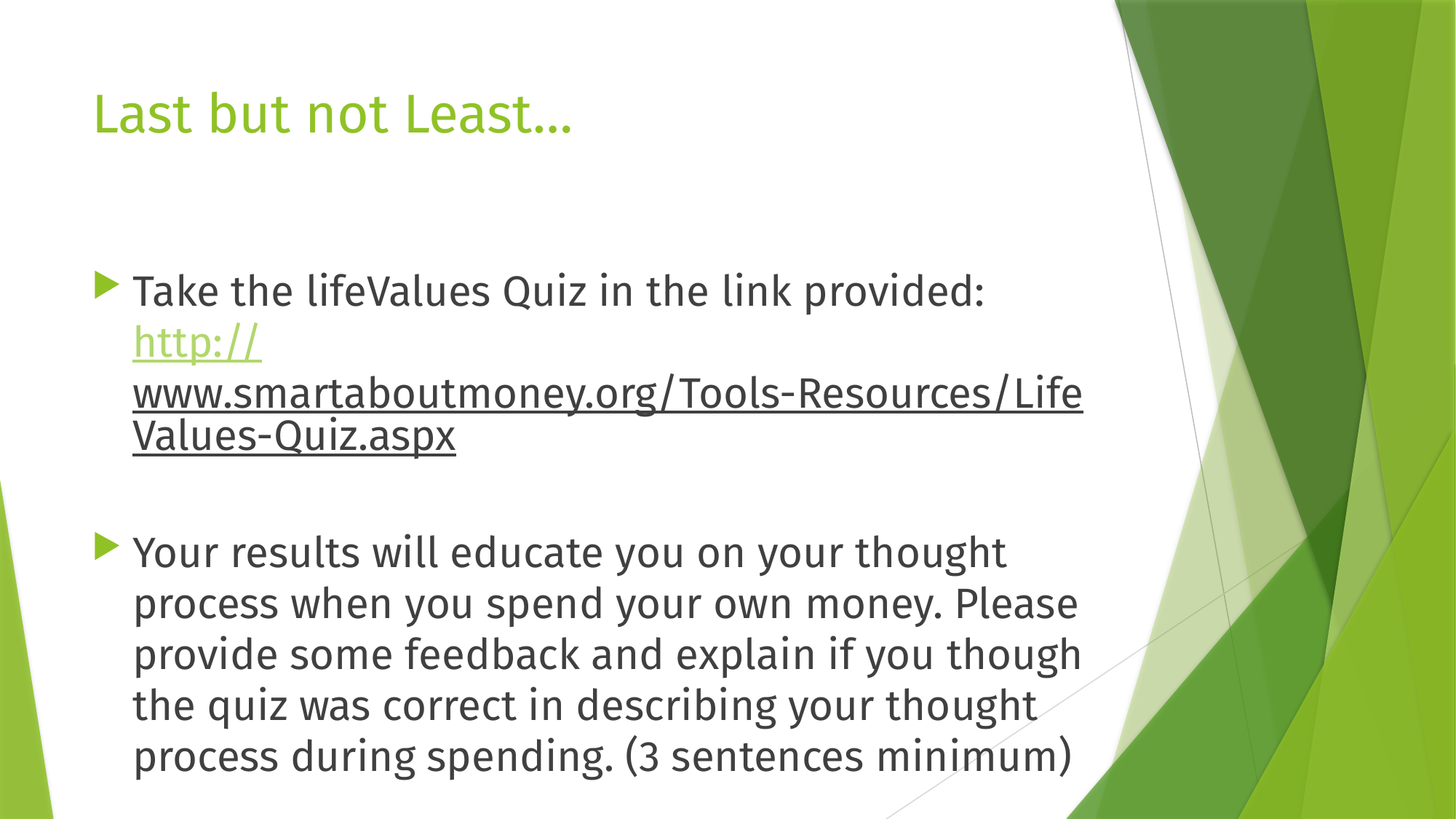

# Last but not Least…
Take the lifeValues Quiz in the link provided: http://www.smartaboutmoney.org/Tools-Resources/LifeValues-Quiz.aspx
Your results will educate you on your thought process when you spend your own money. Please provide some feedback and explain if you though the quiz was correct in describing your thought process during spending. (3 sentences minimum)